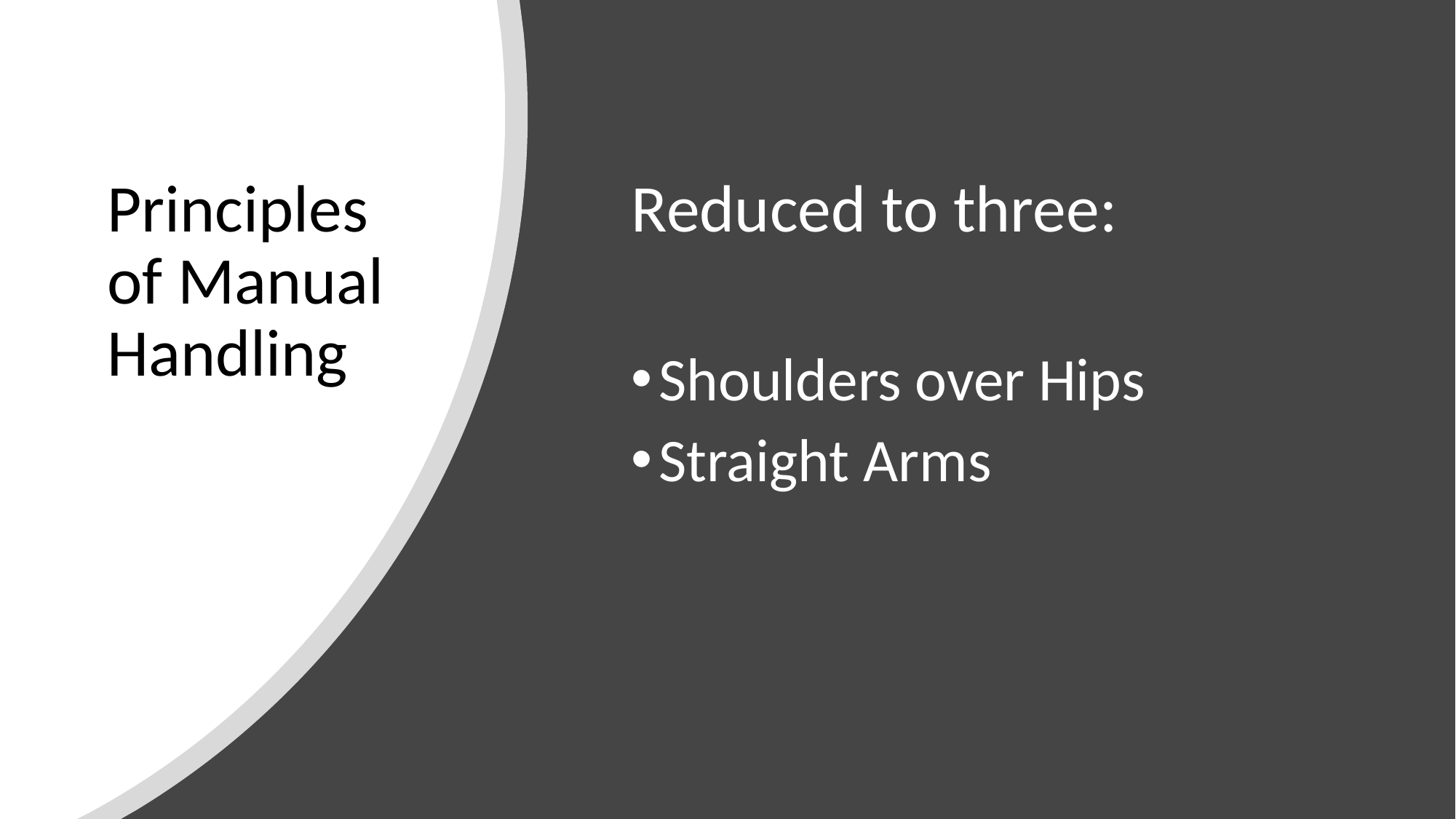

# Principles of Manual Handling
Reduced to three:

Shoulders over Hips
Straight Arms